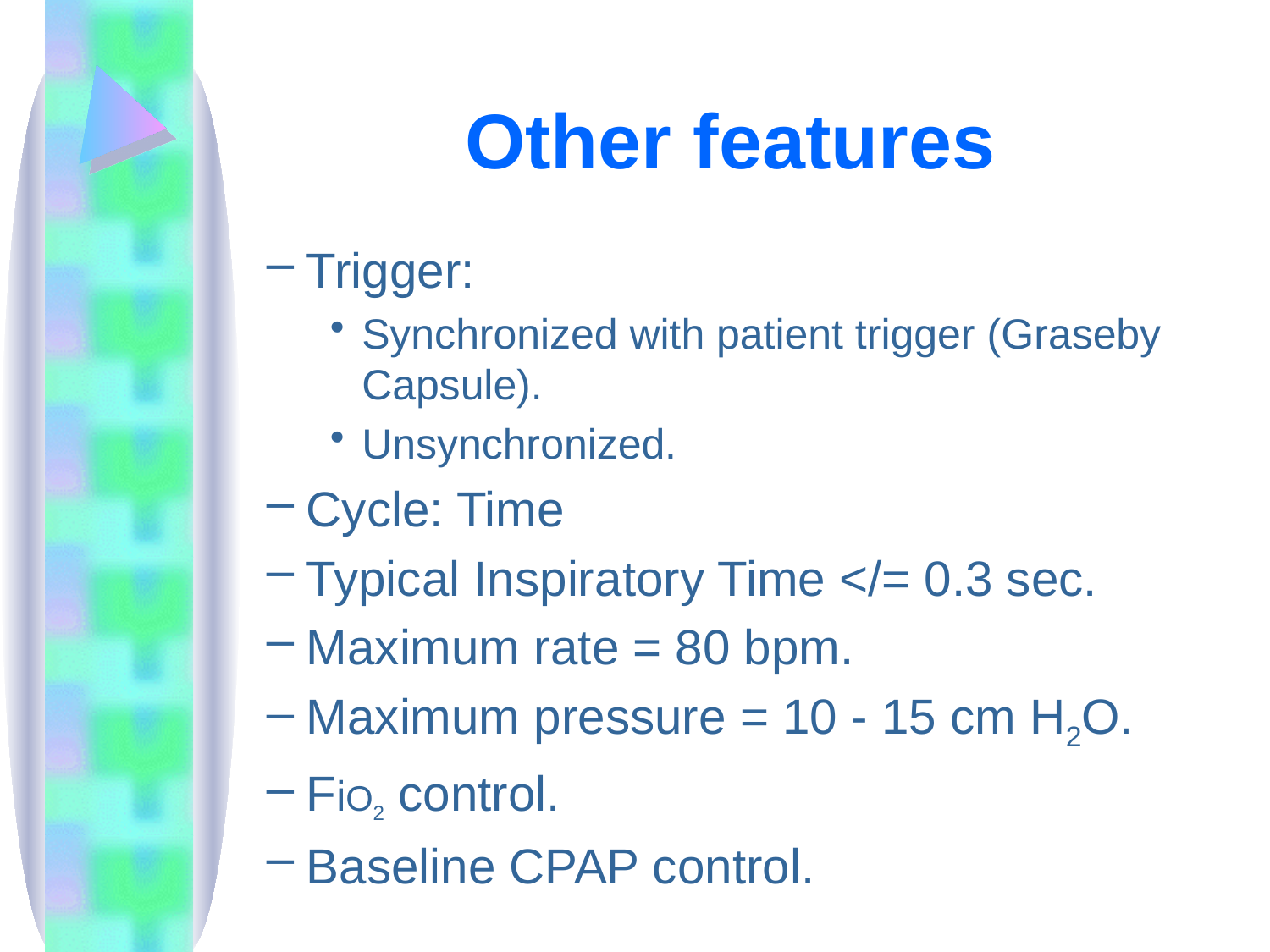

# Other features
Trigger:
Synchronized with patient trigger (Graseby Capsule).
Unsynchronized.
Cycle: Time
Typical Inspiratory Time </= 0.3 sec.
Maximum rate = 80 bpm.
Maximum pressure = 10 - 15 cm H2O.
FiO2 control.
Baseline CPAP control.